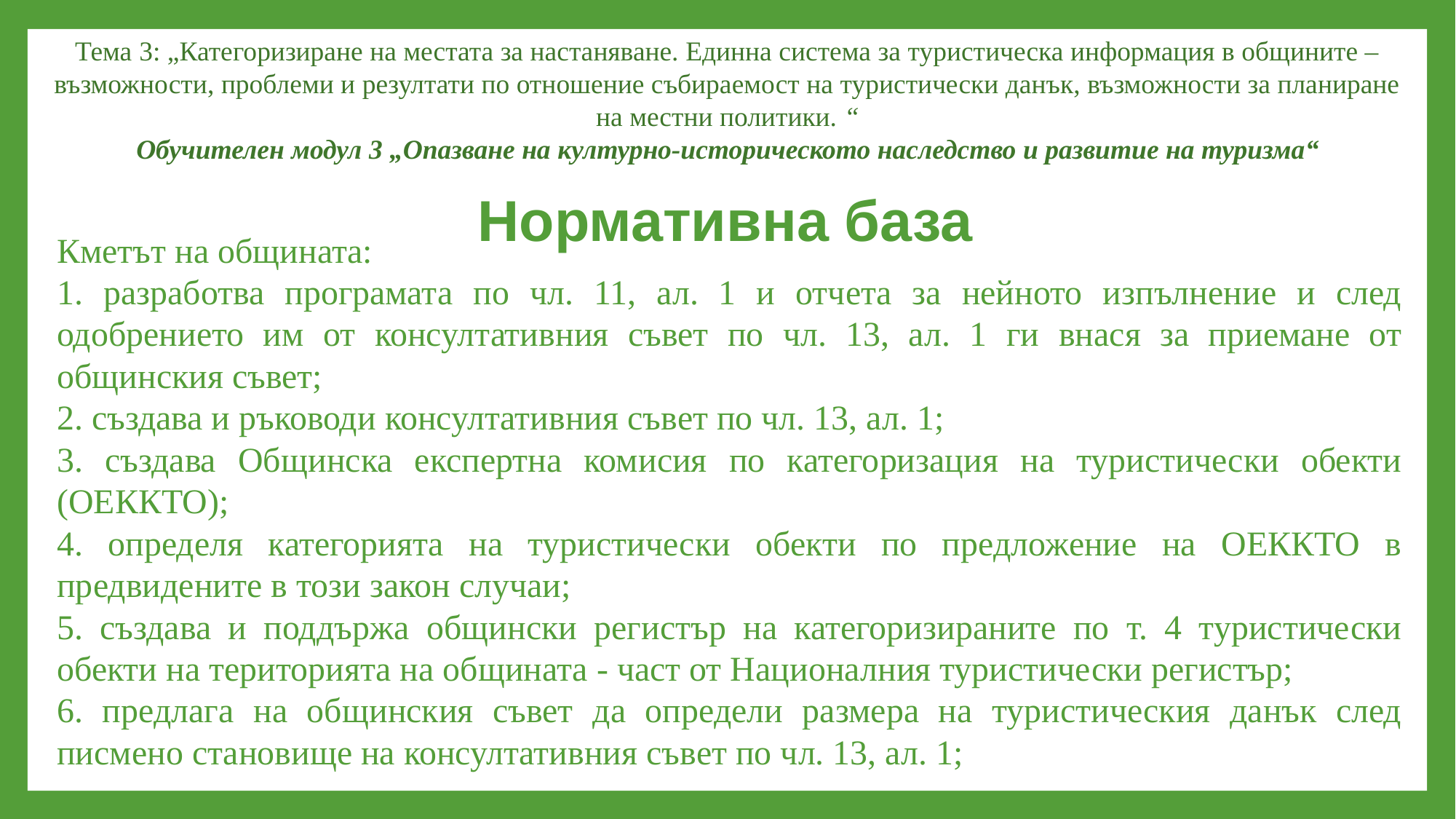

Тема 3: „Категоризиране на местата за настаняване. Единна система за туристическа информация в общините – възможности, проблеми и резултати по отношение събираемост на туристически данък, възможности за планиране на местни политики. “
Обучителен модул 3 „Опазване на културно-историческото наследство и развитие на туризма“
# Нормативна база
Кметът на общината:
1. разработва програмата по чл. 11, ал. 1 и отчета за нейното изпълнение и след одобрението им от консултативния съвет по чл. 13, ал. 1 ги внася за приемане от общинския съвет;
2. създава и ръководи консултативния съвет по чл. 13, ал. 1;
3. създава Общинска експертна комисия по категоризация на туристически обекти (ОЕККТО);
4. определя категорията на туристически обекти по предложение на ОЕККТО в предвидените в този закон случаи;
5. създава и поддържа общински регистър на категоризираните по т. 4 туристически обекти на територията на общината - част от Националния туристически регистър;
6. предлага на общинския съвет да определи размера на туристическия данък след писмено становище на консултативния съвет по чл. 13, ал. 1;